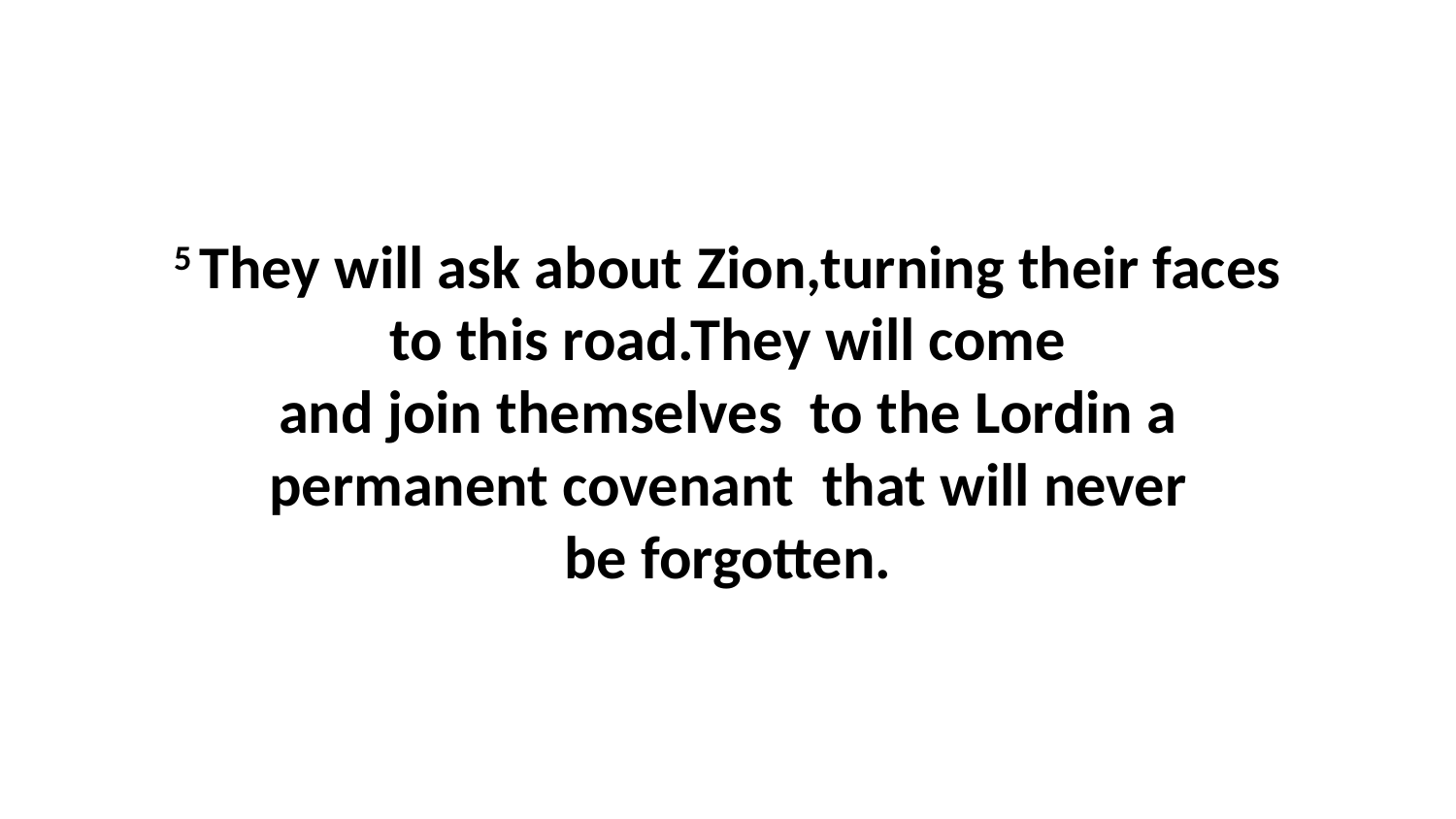

5 They will ask about Zion,turning their faces to this road.They will come and join themselves  to the Lordin a permanent covenant  that will never be forgotten.